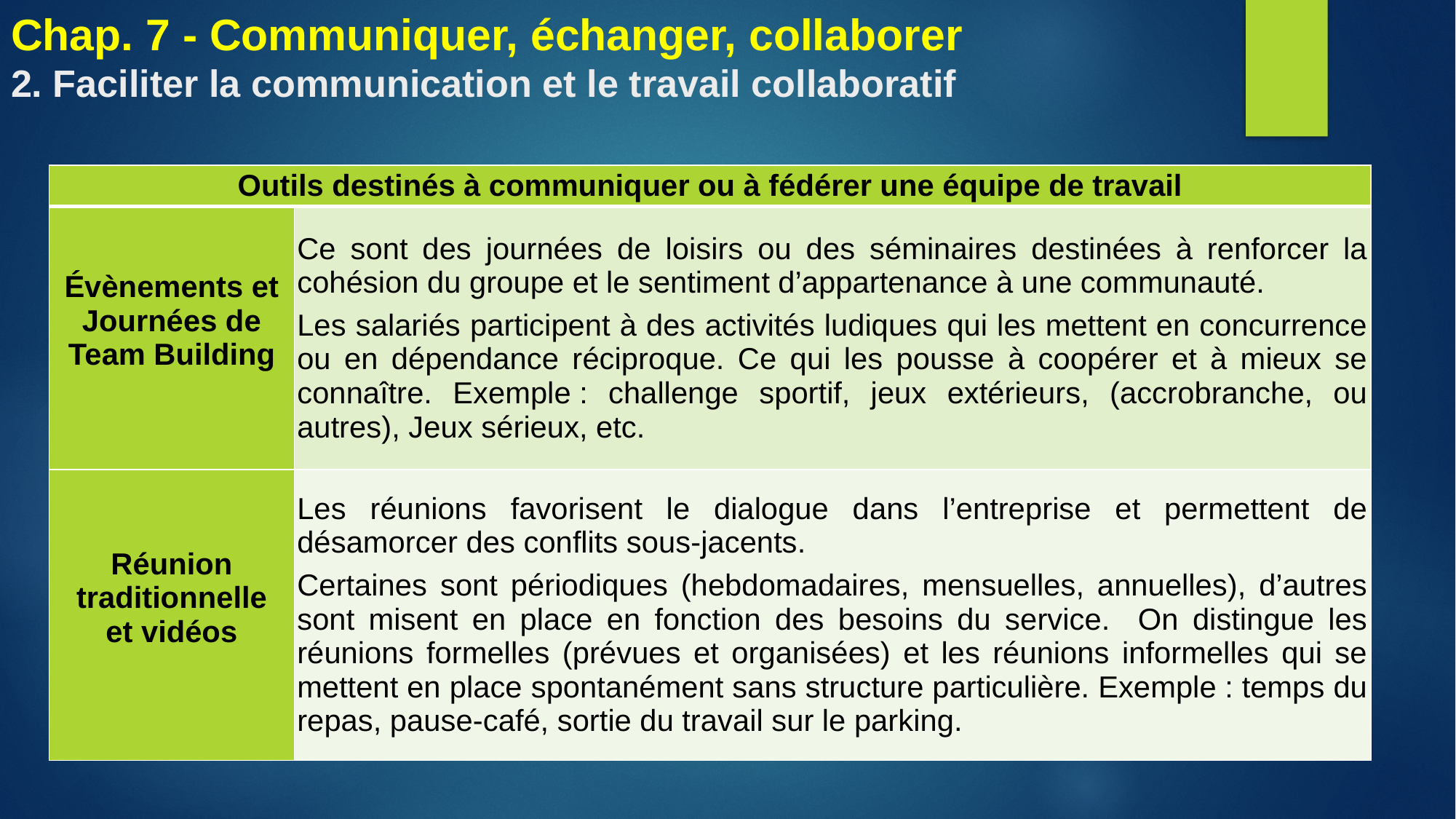

# Chap. 7 - Communiquer, échanger, collaborer 2. Faciliter la communication et le travail collaboratif
| Outils destinés à communiquer ou à fédérer une équipe de travail |  |
| --- | --- |
| Évènements et Journées de Team Building | Ce sont des journées de loisirs ou des séminaires destinées à renforcer la cohésion du groupe et le sentiment d’appartenance à une communauté. Les salariés participent à des activités ludiques qui les mettent en concurrence ou en dépendance réciproque. Ce qui les pousse à coopérer et à mieux se connaître. Exemple : challenge sportif, jeux extérieurs, (accrobranche, ou autres), Jeux sérieux, etc. |
| Réunion traditionnelle et vidéos | Les réunions favorisent le dialogue dans l’entreprise et permettent de désamorcer des conflits sous-jacents. Certaines sont périodiques (hebdomadaires, mensuelles, annuelles), d’autres sont misent en place en fonction des besoins du service. On distingue les réunions formelles (prévues et organisées) et les réunions informelles qui se mettent en place spontanément sans structure particulière. Exemple : temps du repas, pause-café, sortie du travail sur le parking. |